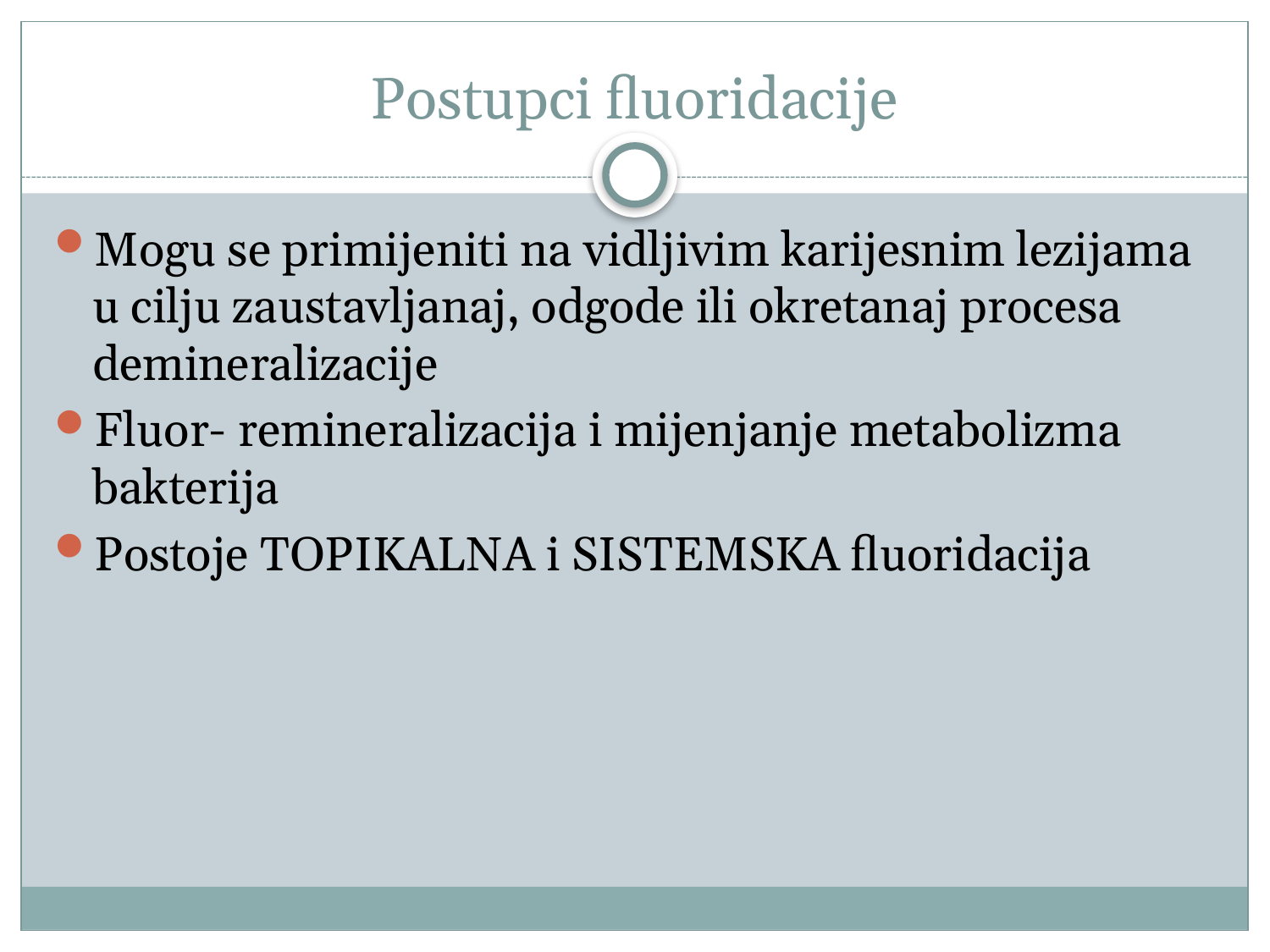

# Postupci fluoridacije
Mogu se primijeniti na vidljivim karijesnim lezijama u cilju zaustavljanaj, odgode ili okretanaj procesa demineralizacije
Fluor- remineralizacija i mijenjanje metabolizma bakterija
Postoje TOPIKALNA i SISTEMSKA fluoridacija